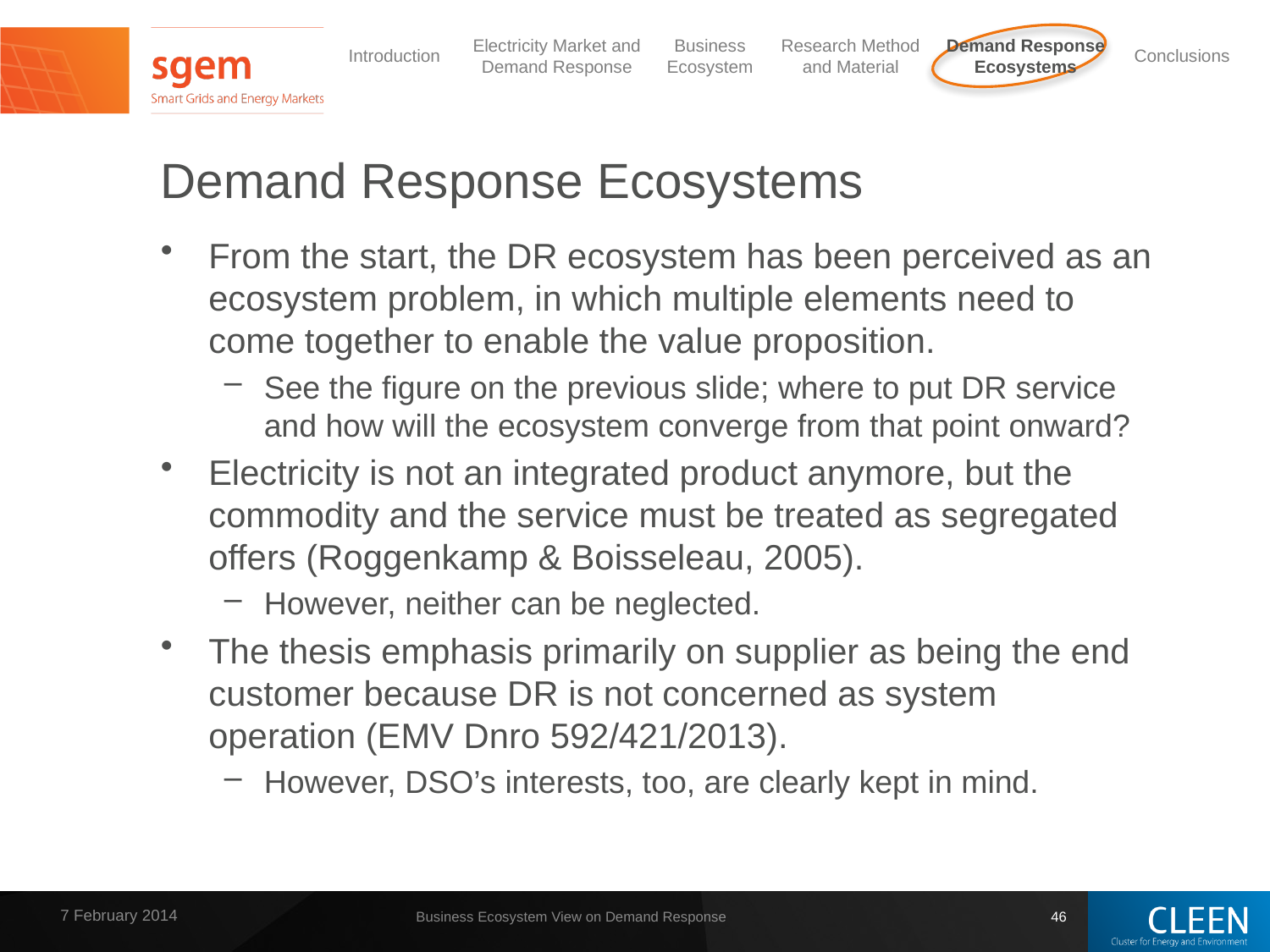

# Demand Response Ecosystems
From the start, the DR ecosystem has been perceived as an ecosystem problem, in which multiple elements need to come together to enable the value proposition.
See the figure on the previous slide; where to put DR service and how will the ecosystem converge from that point onward?
Electricity is not an integrated product anymore, but the commodity and the service must be treated as segregated offers (Roggenkamp & Boisseleau, 2005).
However, neither can be neglected.
The thesis emphasis primarily on supplier as being the end customer because DR is not concerned as system operation (EMV Dnro 592/421/2013).
However, DSO’s interests, too, are clearly kept in mind.
7 February 2014
Business Ecosystem View on Demand Response
46